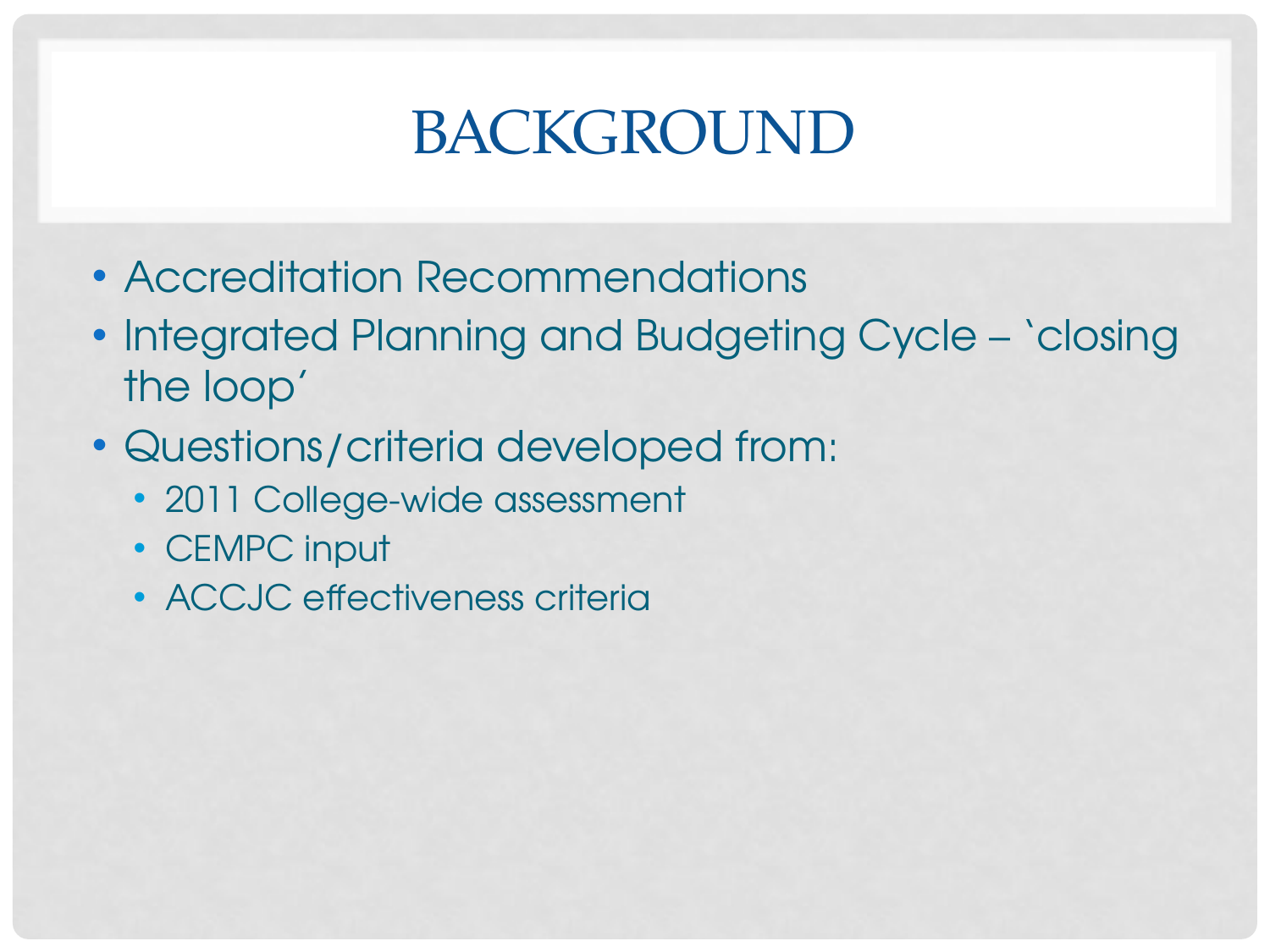

# Background
Accreditation Recommendations
Integrated Planning and Budgeting Cycle – ‘closing the loop’
Questions/criteria developed from:
2011 College-wide assessment
CEMPC input
ACCJC effectiveness criteria